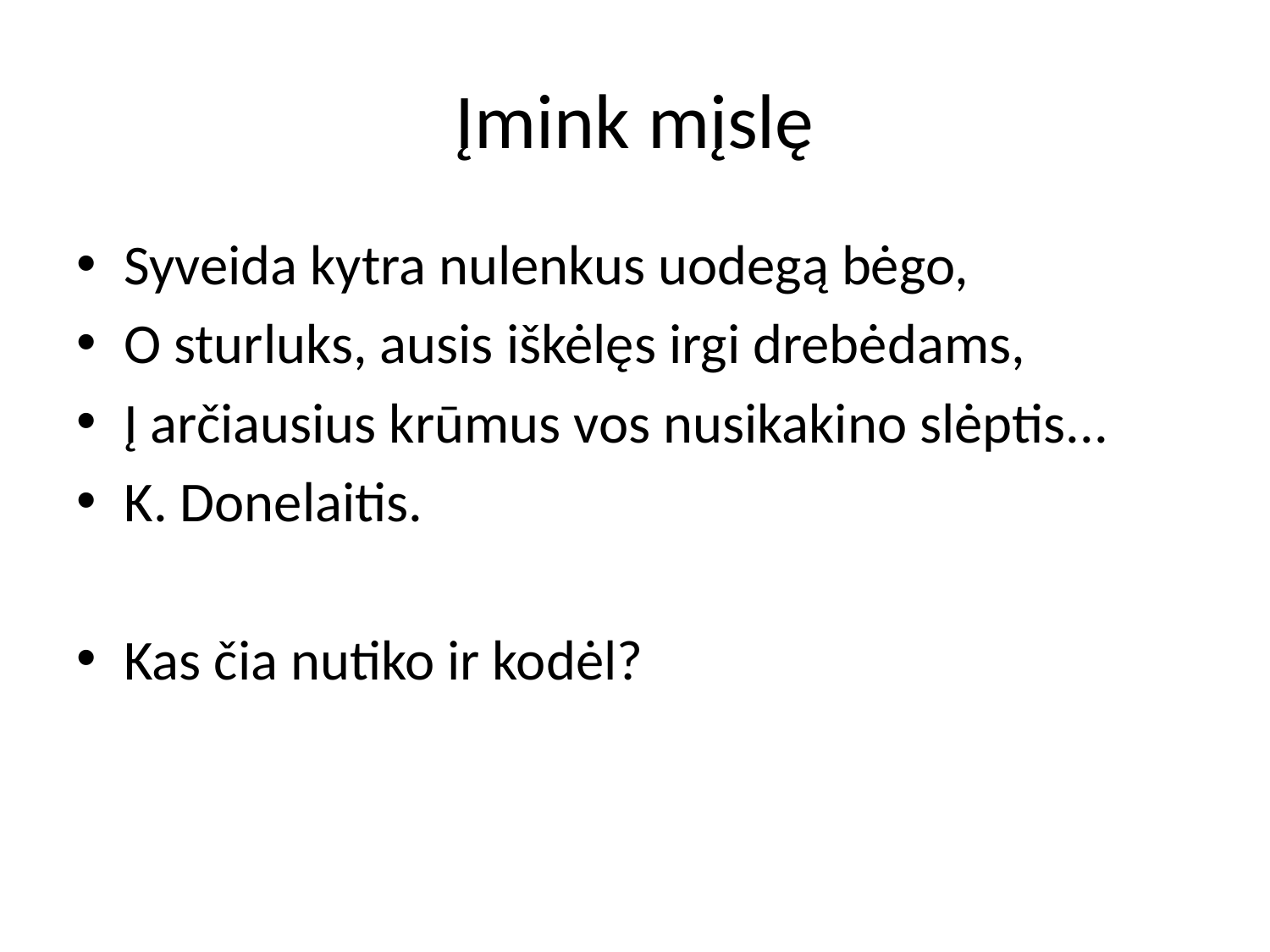

# Įmink mįslę
Syveida kytra nulenkus uodegą bėgo,
O sturluks, ausis iškėlęs irgi drebėdams,
Į arčiausius krūmus vos nusikakino slėptis...
K. Donelaitis.

Kas čia nutiko ir kodėl?